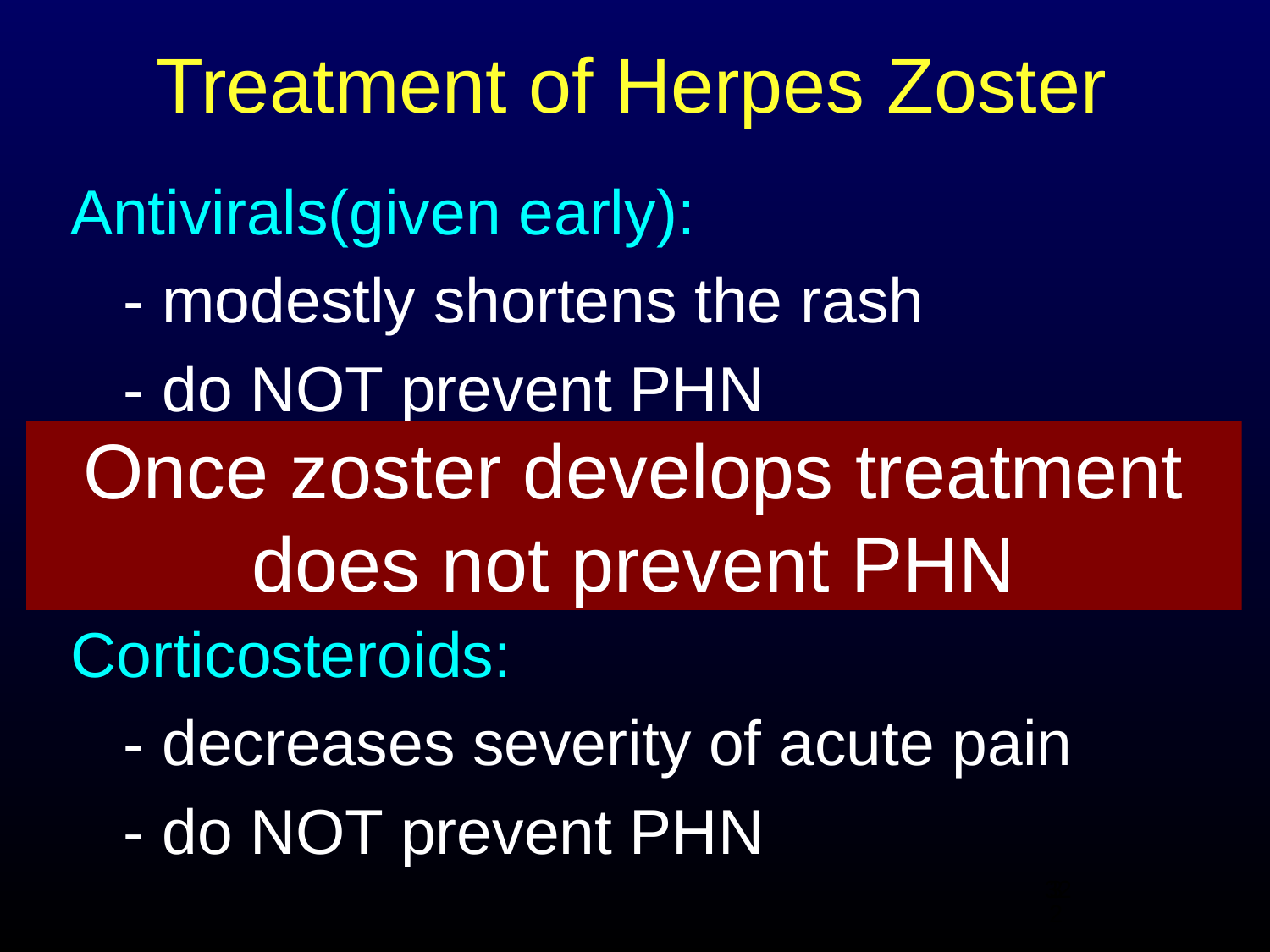

# Treatment of Herpes Zoster
Antivirals(given early):
   - modestly shortens the rash
   - do NOT prevent PHN

Corticosteroids:
   - decreases severity of acute pain
   - do NOT prevent PHN

Once zoster develops treatment does not prevent PHN
32
32